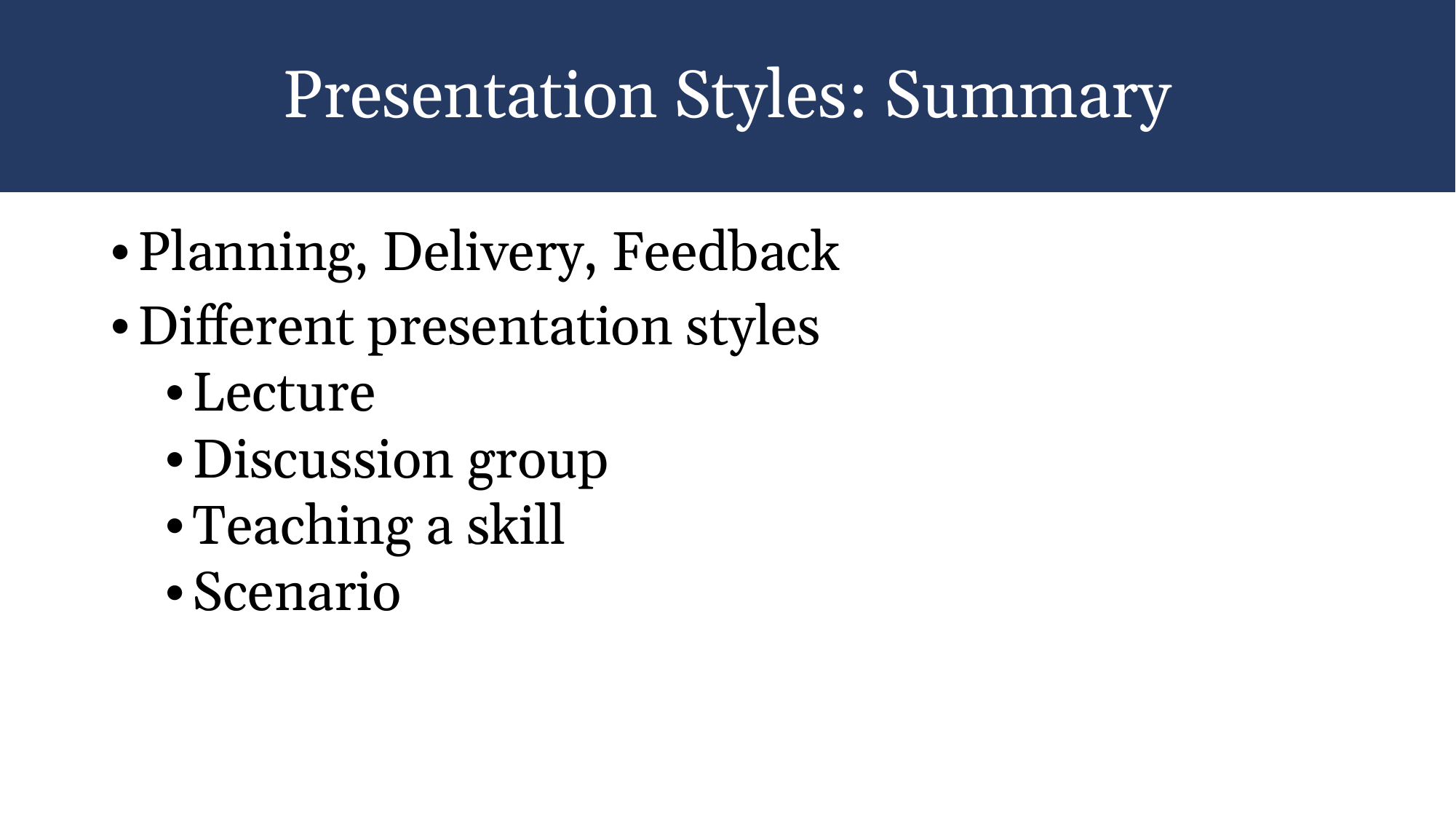

# Presentation Styles: Summary
Planning, Delivery, Feedback
Different presentation styles
Lecture
Discussion group
Teaching a skill
Scenario